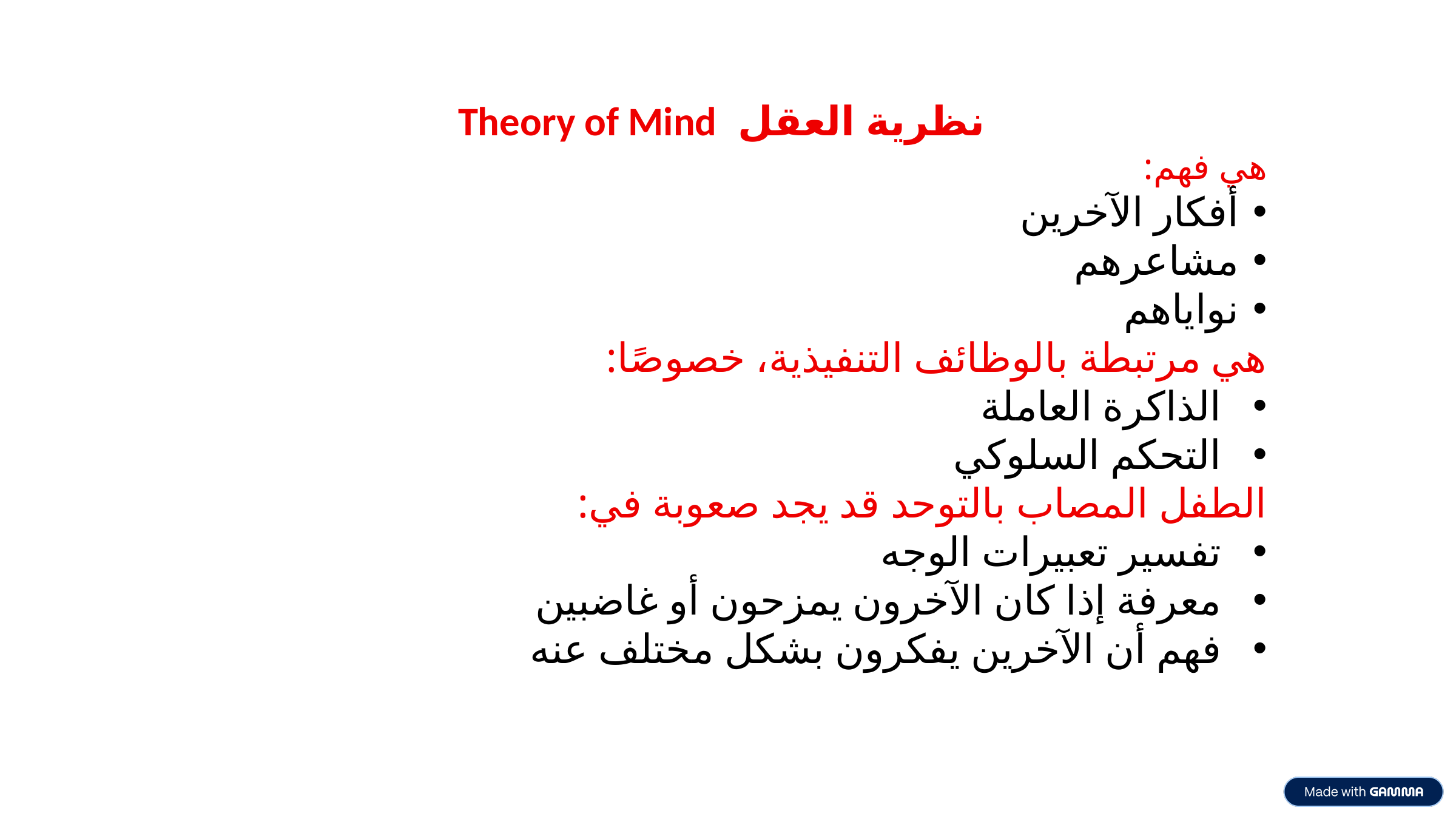

نظرية العقل  Theory of Mind
هي فهم:
أفكار الآخرين
مشاعرهم
نواياهم
هي مرتبطة بالوظائف التنفيذية، خصوصًا:
الذاكرة العاملة
التحكم السلوكي
الطفل المصاب بالتوحد قد يجد صعوبة في:
تفسير تعبيرات الوجه
معرفة إذا كان الآخرون يمزحون أو غاضبين
فهم أن الآخرين يفكرون بشكل مختلف عنه